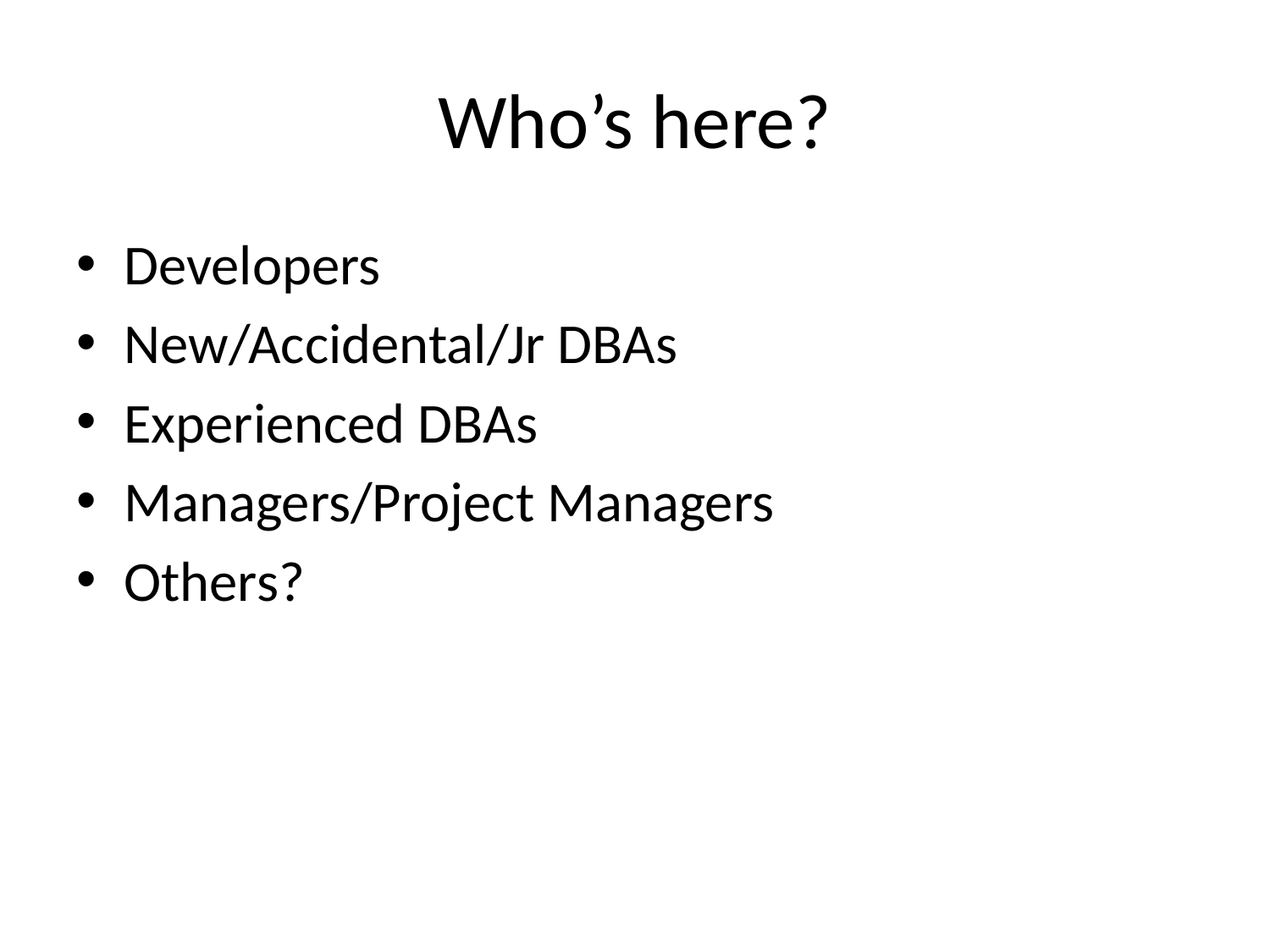

# Who’s here?
Developers
New/Accidental/Jr DBAs
Experienced DBAs
Managers/Project Managers
Others?